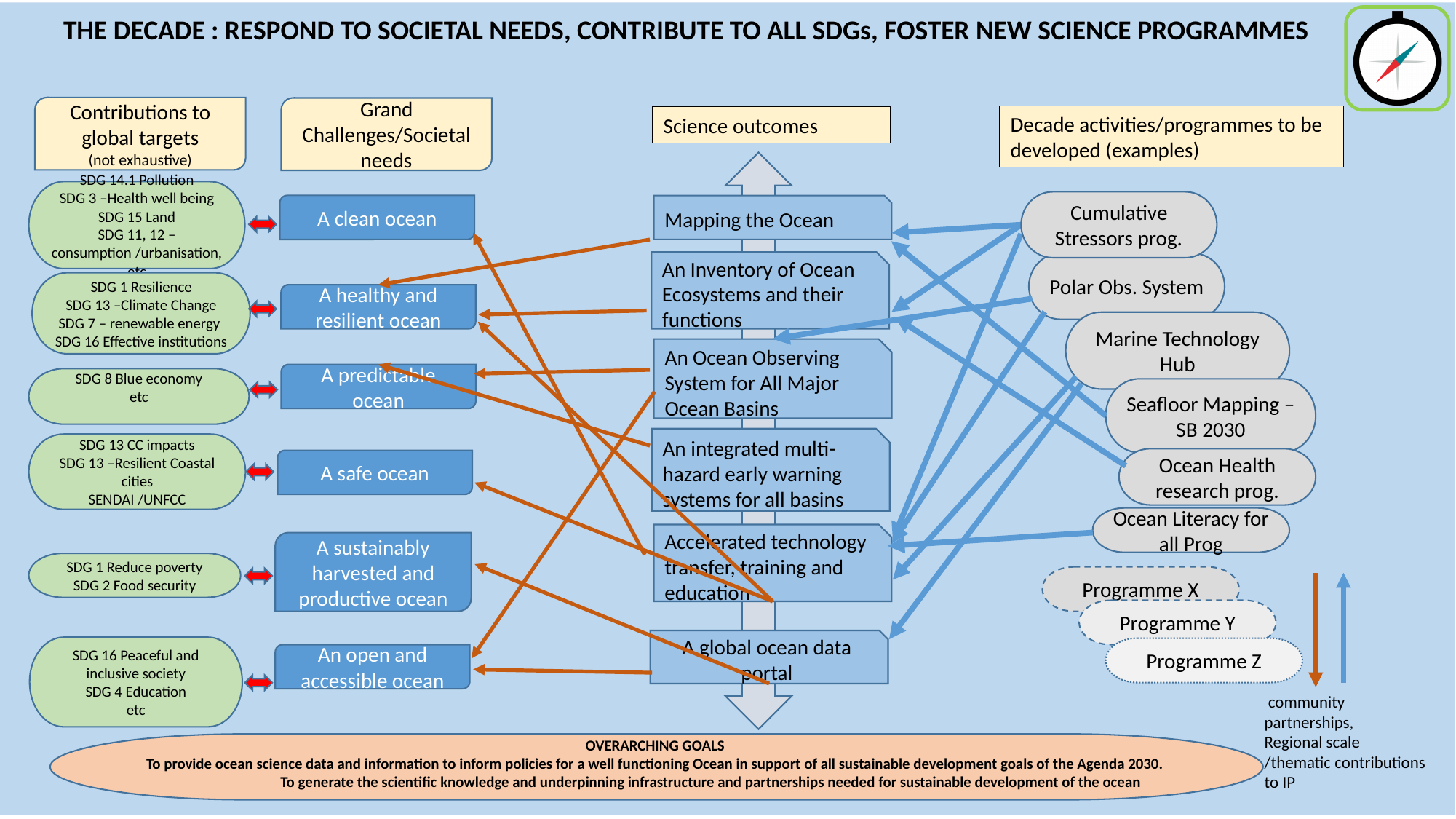

THE DECADE : RESPOND TO SOCIETAL NEEDS, CONTRIBUTE TO ALL SDGs, FOSTER NEW SCIENCE PROGRAMMES

Contributions to global targets
(not exhaustive)
Grand Challenges/Societal needs
Decade activities/programmes to be developed (examples)
Science outcomes

SDG 14.1 Pollution
SDG 3 –Health well being
SDG 15 Land
SDG 11, 12 – consumption /urbanisation, etc
Cumulative Stressors prog.
A clean ocean
Mapping the Ocean

An Inventory of Ocean Ecosystems and their functions
Polar Obs. System
SDG 1 Resilience
SDG 13 –Climate Change
SDG 7 – renewable energy
SDG 16 Effective institutions
A healthy and resilient ocean

Marine Technology Hub
An Ocean Observing System for All Major Ocean Basins
A predictable ocean
SDG 8 Blue economy
etc

Seafloor Mapping –SB 2030

An integrated multi-hazard early warning systems for all basins
SDG 13 CC impacts
SDG 13 –Resilient Coastal cities
SENDAI /UNFCC
Ocean Health research prog.
A safe ocean

Ocean Literacy for all Prog
Accelerated technology transfer, training and education
A sustainably harvested and productive ocean

SDG 1 Reduce poverty
SDG 2 Food security

Programme X

Programme Y
A global ocean data portal

SDG 16 Peaceful and inclusive society
SDG 4 Education
etc

Programme Z
An open and accessible ocean

 community partnerships,
Regional scale /thematic contributions to IP

OVERARCHING GOALS
To provide ocean science data and information to inform policies for a well functioning Ocean in support of all sustainable development goals of the Agenda 2030.
                                               To generate the scientific knowledge and underpinning infrastructure and partnerships needed for sustainable development of the ocean